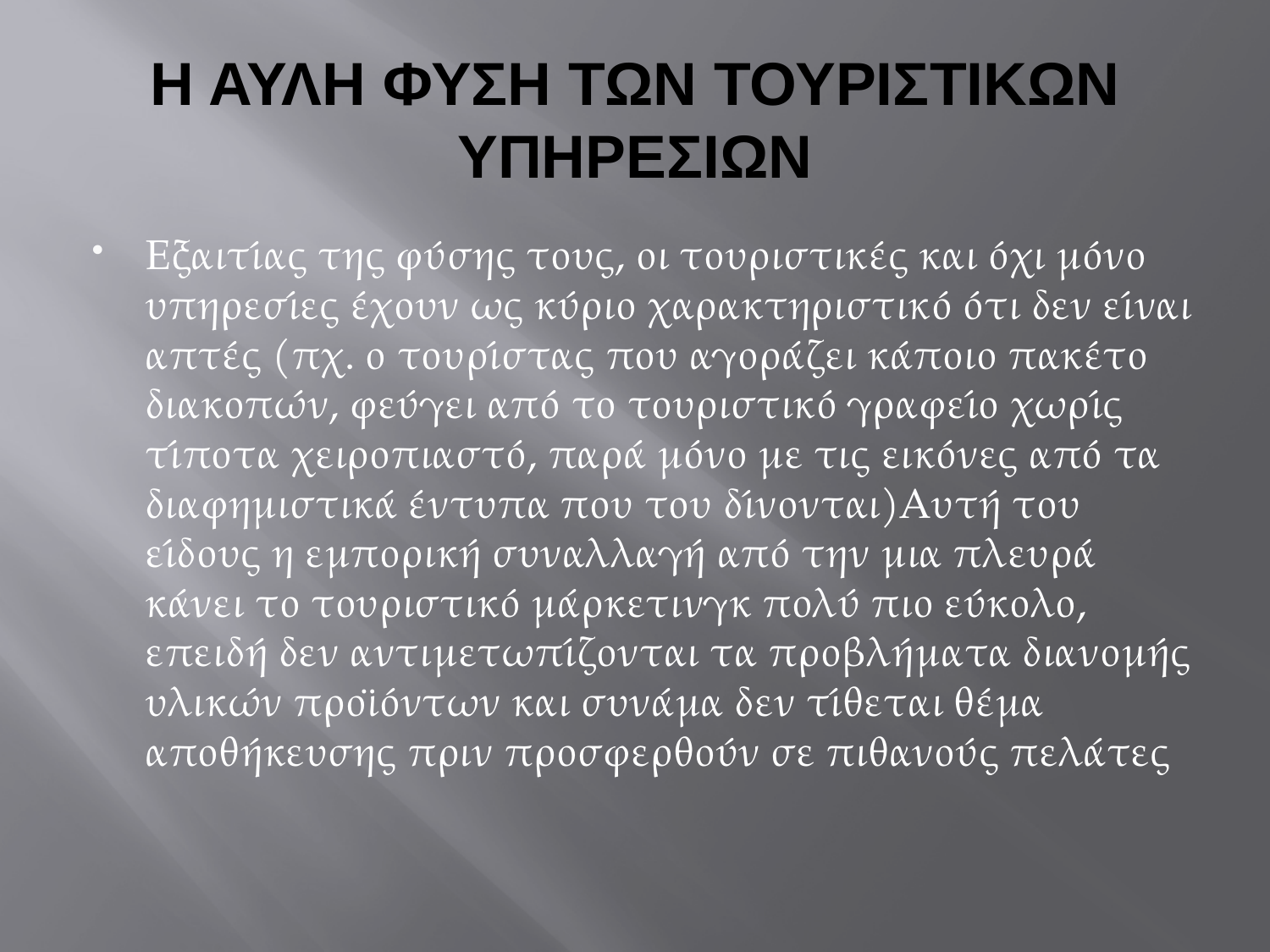

# Η ΑΥΛΗ ΦΥΣΗ ΤΩΝ ΤΟΥΡΙΣΤΙΚΩΝ ΥΠΗΡΕΣΙΩΝ
Εξαιτίας της φύσης τους, οι τουριστικές και όχι μόνο υπηρεσίες έχουν ως κύριο χαρακτηριστικό ότι δεν είναι απτές (πχ. ο τουρίστας που αγοράζει κάποιο πακέτο διακοπών, φεύγει από το τουριστικό γραφείο χωρίς τίποτα χειροπιαστό, παρά μόνο με τις εικόνες από τα διαφημιστικά έντυπα που του δίνονται)Αυτή του είδους η εμπορική συναλλαγή από την μια πλευρά κάνει το τουριστικό μάρκετινγκ πολύ πιο εύκολο, επειδή δεν αντιμετωπίζονται τα προβλήματα διανομής υλικών προϊόντων και συνάμα δεν τίθεται θέμα αποθήκευσης πριν προσφερθούν σε πιθανούς πελάτες